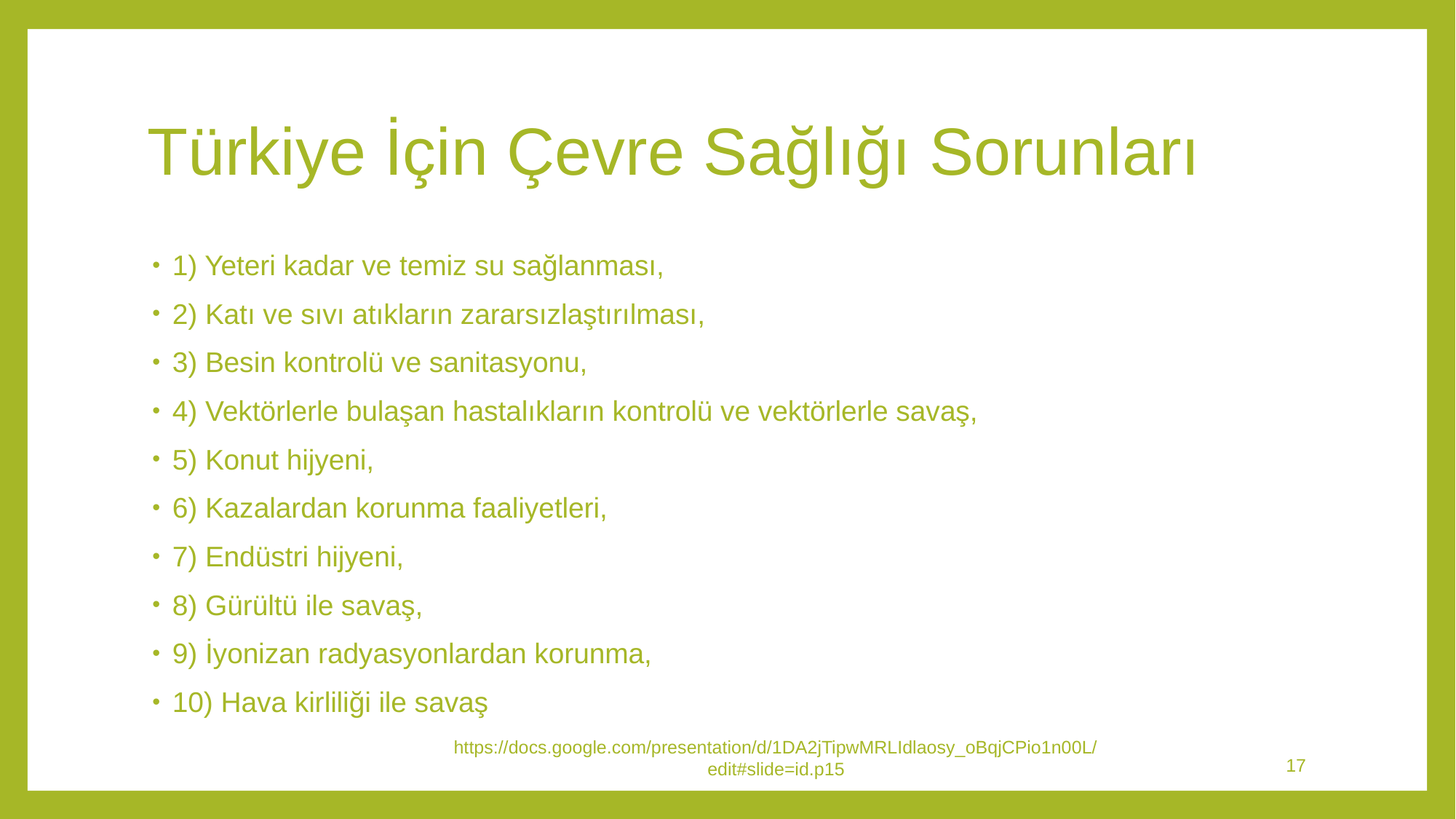

# Türkiye İçin Çevre Sağlığı Sorunları
1) Yeteri kadar ve temiz su sağlanması,
2) Katı ve sıvı atıkların zararsızlaştırılması,
3) Besin kontrolü ve sanitasyonu,
4) Vektörlerle bulaşan hastalıkların kontrolü ve vektörlerle savaş,
5) Konut hijyeni,
6) Kazalardan korunma faaliyetleri,
7) Endüstri hijyeni,
8) Gürültü ile savaş,
9) İyonizan radyasyonlardan korunma,
10) Hava kirliliği ile savaş

https://docs.google.com/presentation/d/1DA2jTipwMRLIdlaosy_oBqjCPio1n00L/edit#slide=id.p15
17